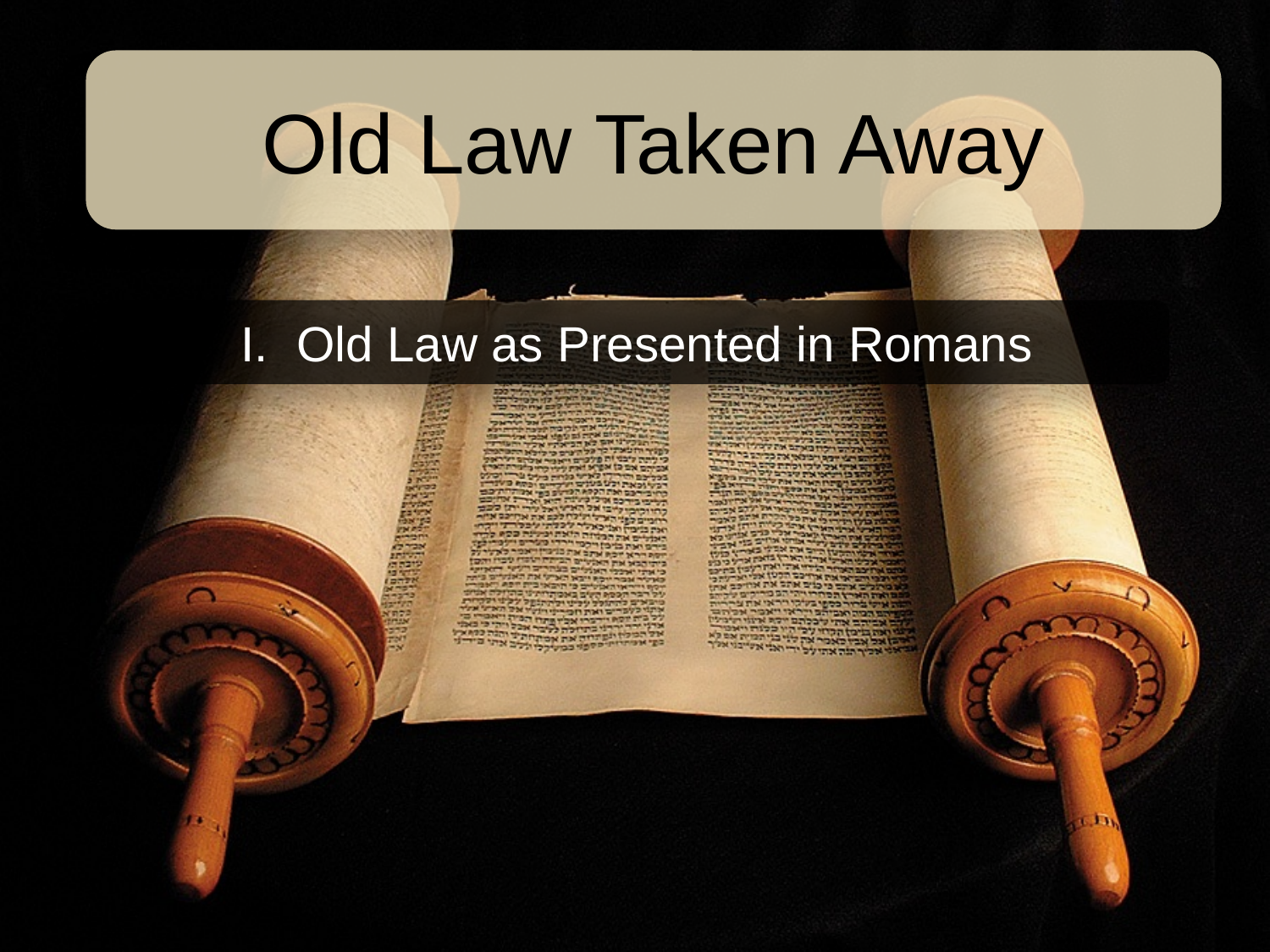

Old Law Taken Away
Old Law as Presented in Romans